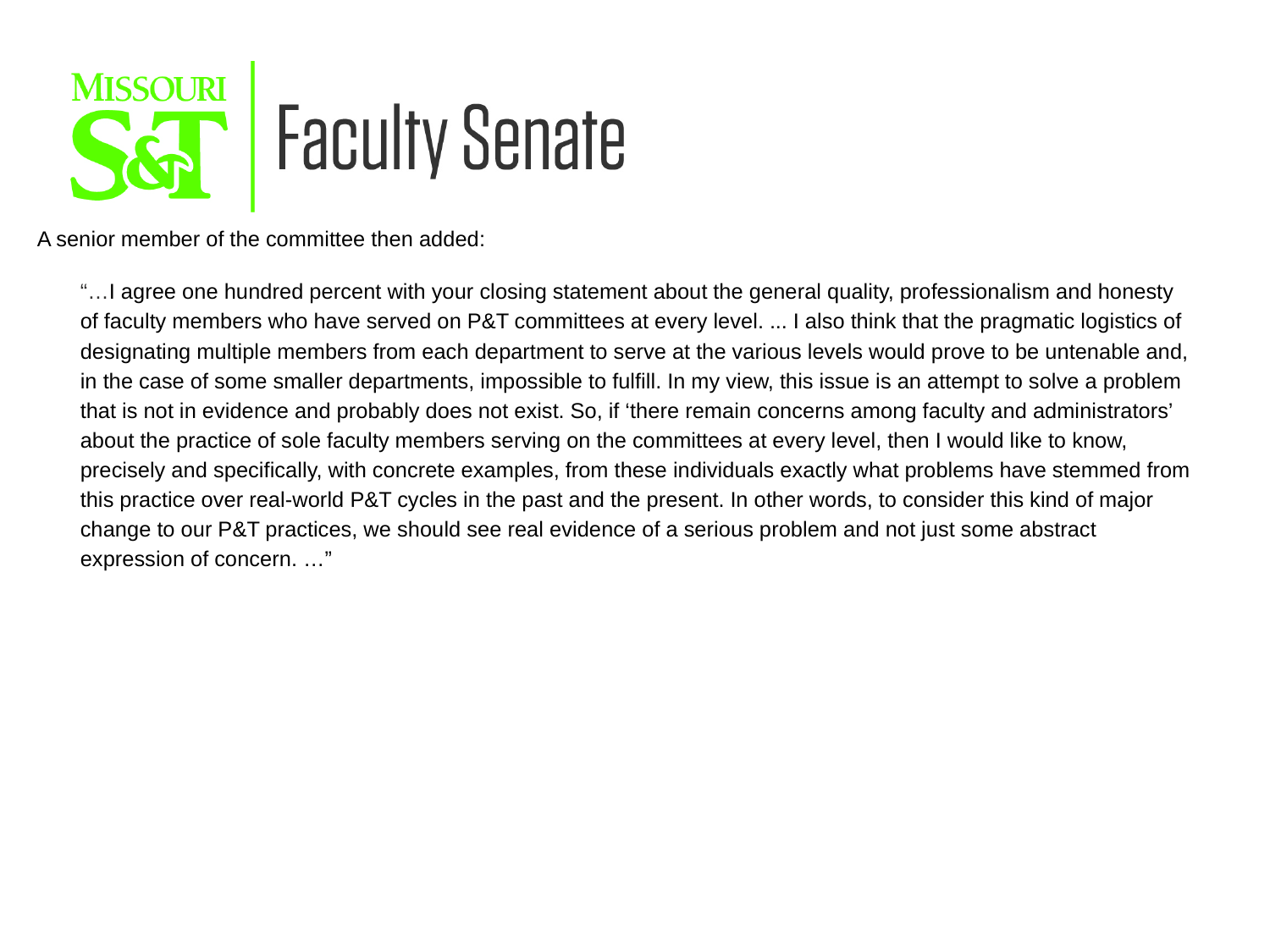

A senior member of the committee then added:

“…I agree one hundred percent with your closing statement about the general quality, professionalism and honesty of faculty members who have served on P&T committees at every level. ... I also think that the pragmatic logistics of designating multiple members from each department to serve at the various levels would prove to be untenable and, in the case of some smaller departments, impossible to fulfill. In my view, this issue is an attempt to solve a problem that is not in evidence and probably does not exist. So, if ‘there remain concerns among faculty and administrators’ about the practice of sole faculty members serving on the committees at every level, then I would like to know, precisely and specifically, with concrete examples, from these individuals exactly what problems have stemmed from this practice over real-world P&T cycles in the past and the present. In other words, to consider this kind of major change to our P&T practices, we should see real evidence of a serious problem and not just some abstract expression of concern. …”